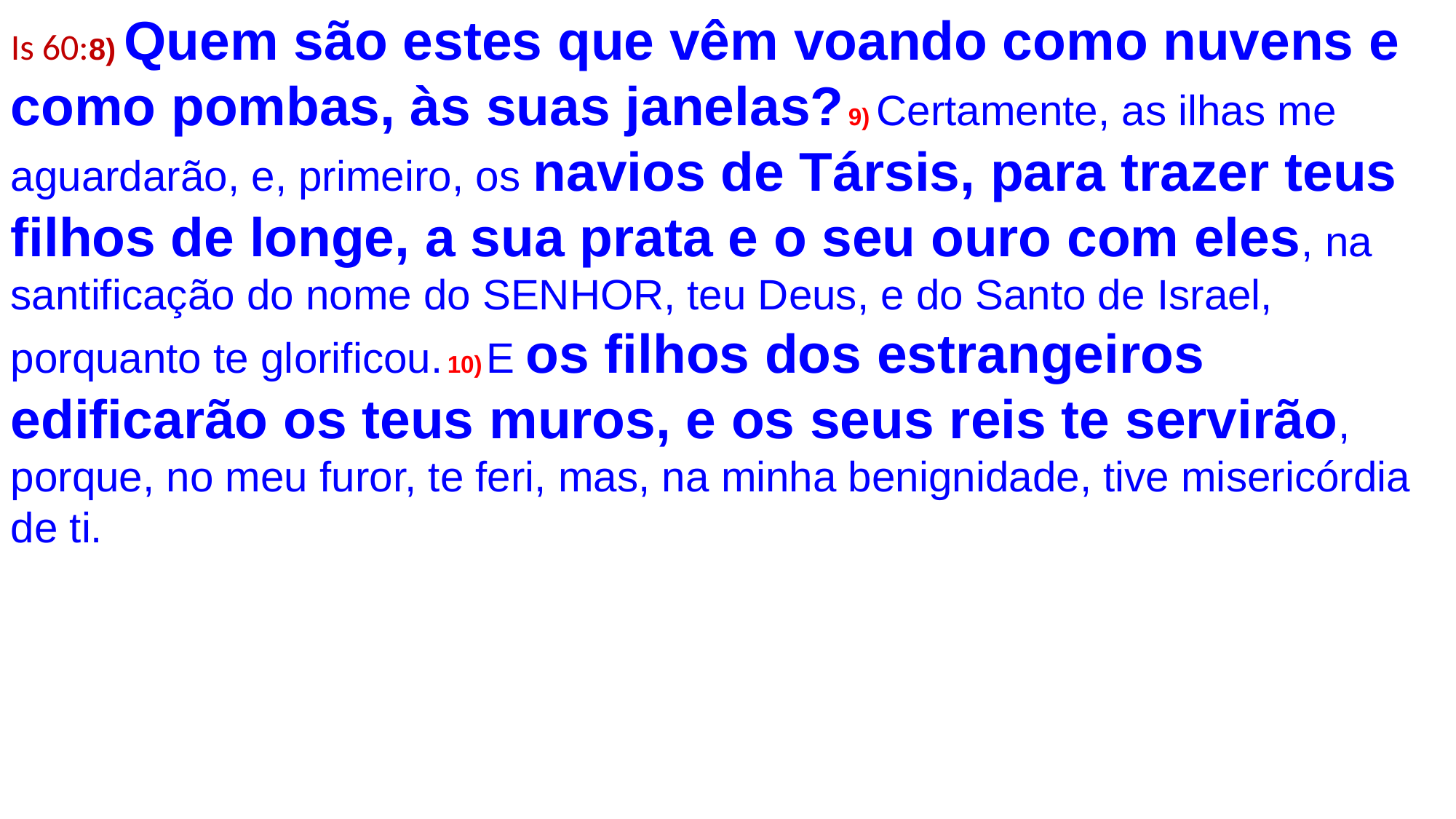

Is 60:8) Quem são estes que vêm voando como nuvens e como pombas, às suas janelas? 9) Certamente, as ilhas me aguardarão, e, primeiro, os navios de Társis, para trazer teus filhos de longe, a sua prata e o seu ouro com eles, na santificação do nome do SENHOR, teu Deus, e do Santo de Israel, porquanto te glorificou. 10) E os filhos dos estrangeiros edificarão os teus muros, e os seus reis te servirão, porque, no meu furor, te feri, mas, na minha benignidade, tive misericórdia de ti.